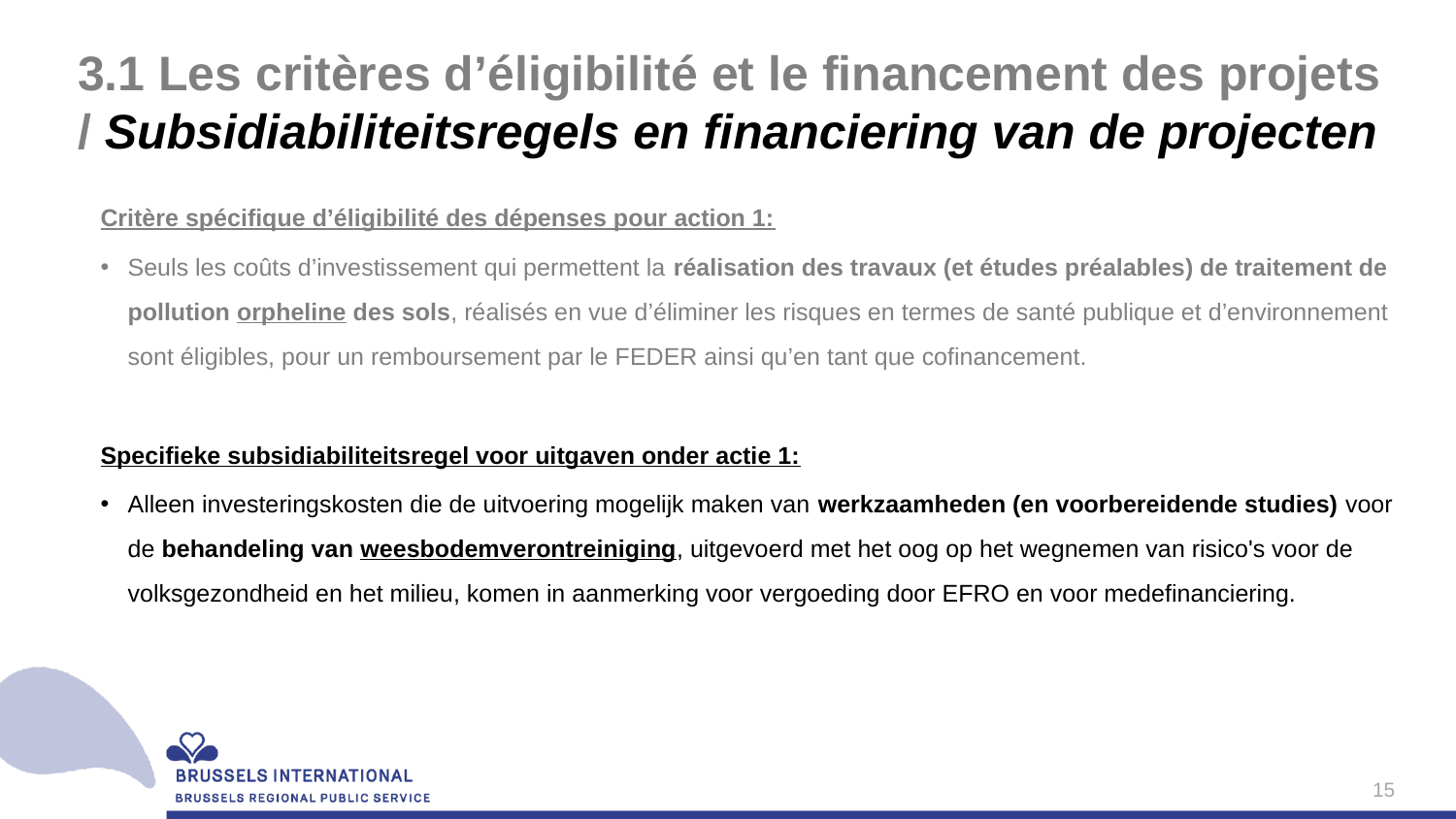

# 3.1 Les critères d’éligibilité et le financement des projets / Subsidiabiliteitsregels en financiering van de projecten
Critère spécifique d’éligibilité des dépenses pour action 1:
Seuls les coûts d’investissement qui permettent la réalisation des travaux (et études préalables) de traitement de pollution orpheline des sols, réalisés en vue d’éliminer les risques en termes de santé publique et d’environnement sont éligibles, pour un remboursement par le FEDER ainsi qu’en tant que cofinancement.

Specifieke subsidiabiliteitsregel voor uitgaven onder actie 1:
Alleen investeringskosten die de uitvoering mogelijk maken van werkzaamheden (en voorbereidende studies) voor de behandeling van weesbodemverontreiniging, uitgevoerd met het oog op het wegnemen van risico's voor de volksgezondheid en het milieu, komen in aanmerking voor vergoeding door EFRO en voor medefinanciering.